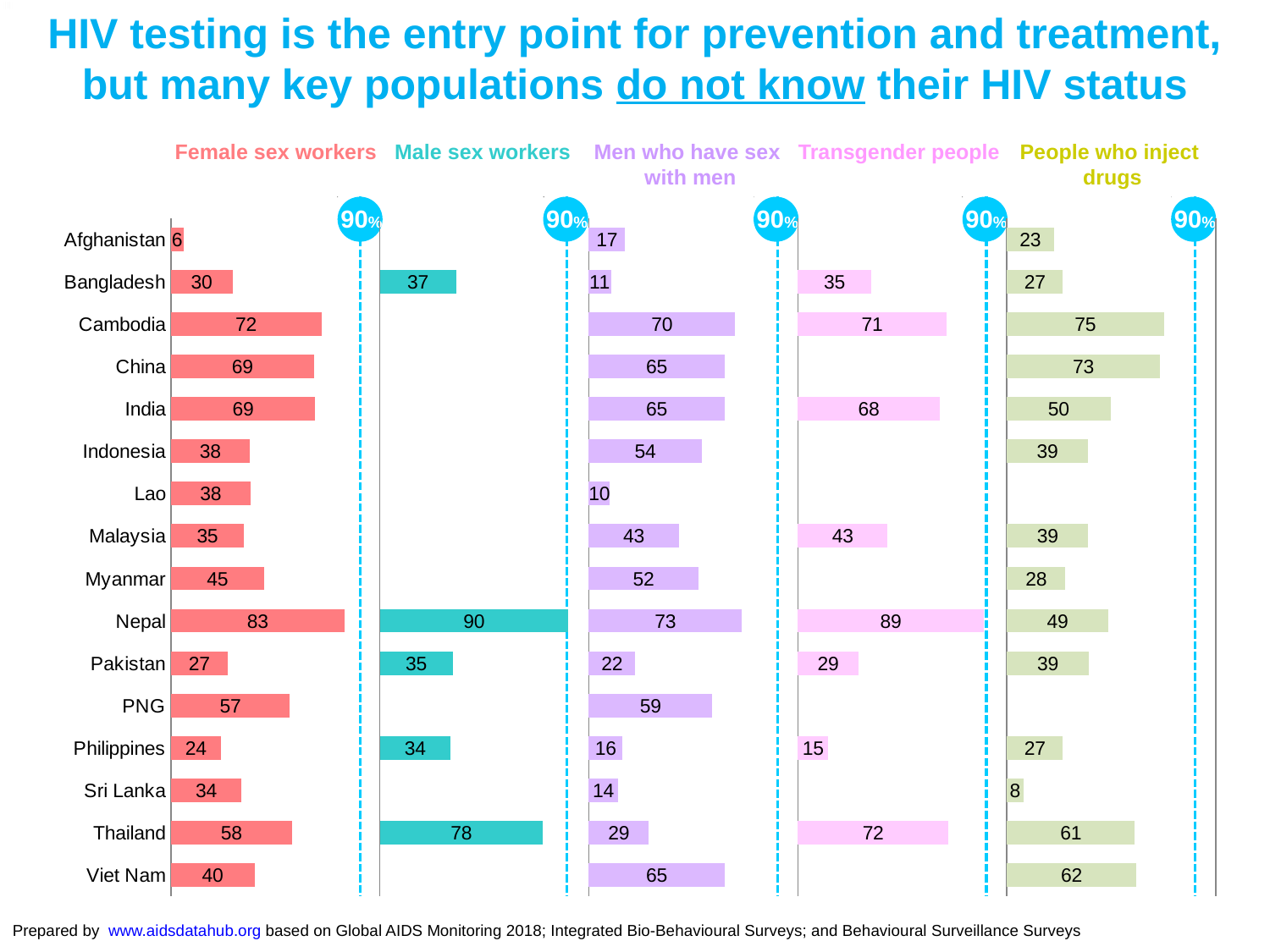

HIV testing is the entry point for prevention and treatment, but many key populations do not know their HIV status
Female sex workers
Male sex workers
Men who have sex
with men
Transgender people
People who inject
drugs
90%

90%

90%

90%

90%

### Chart

| Category | Female sex workers | space a | MSW | space b | Men who have sex with men | space c | Transgender people | space d | People who inject drugs | space e |
|---|---|---|---|---|---|---|---|---|---|---|
| Afghanistan | 6.0 | 94.0 | None | 100.0 | 17.4 | 82.6 | None | 100.0 | 22.5 | 77.5 |
| Bangladesh | 29.5 | 70.5 | 36.5 | 63.5 | 10.6 | 89.4 | 35.1 | 64.9 | 26.8 | 73.2 |
| Cambodia | 72.0 | 28.0 | None | 100.0 | 70.0 | 30.0 | 71.0 | 29.0 | 75.2 | 24.799999999999997 |
| China | 68.5 | 31.5 | None | 100.0 | 65.0 | 35.0 | None | 100.0 | 73.3 | 26.700000000000003 |
| India | 69.0 | 31.0 | None | 100.0 | 65.0 | 35.0 | 68.0 | 32.0 | 49.6 | 50.4 |
| Indonesia | 37.7 | 62.3 | None | 100.0 | 54.0 | 46.0 | None | 100.0 | 38.83 | 61.17 |
| Lao | 38.0 | 62.0 | None | 100.0 | 10.0 | 90.0 | None | 100.0 | None | 100.0 |
| Malaysia | 35.0 | 65.0 | None | 100.0 | 43.0 | 57.0 | 43.0 | 57.0 | 39.0 | 61.0 |
| Myanmar | 44.6 | 55.4 | None | 100.0 | 52.4 | 47.6 | None | 100.0 | 28.0 | 72.0 |
| Nepal | 83.1 | 16.900000000000006 | 90.0 | 10.0 | 73.2 | 26.799999999999997 | 89.0 | 11.0 | 48.7 | 51.3 |
| Pakistan | 27.2 | 72.8 | 34.9 | 65.1 | 22.3 | 77.7 | 29.0 | 71.0 | 39.3 | 60.7 |
| PNG | 56.9 | 43.1 | None | 100.0 | 59.0 | 41.0 | None | 100.0 | None | 100.0 |
| Philippines | 24.0 | 76.0 | 33.8 | 66.2 | 16.08 | 83.92 | 14.68 | 85.32 | 26.86 | 73.14 |
| Sri Lanka | 33.9 | 66.1 | None | 100.0 | 14.0 | 86.0 | None | 100.0 | 8.0 | 92.0 |
| Thailand | 58.0 | 42.0 | 78.0 | 22.0 | 28.7 | 71.3 | 72.0 | 28.0 | 61.3 | 38.7 |
| Viet Nam | 40.0 | 60.0 | None | 100.0 | 65.0 | 35.0 | None | 100.0 | 62.0 | 38.0 |
Prepared by  www.aidsdatahub.org based on Global AIDS Monitoring 2018; Integrated Bio-Behavioural Surveys; and Behavioural Surveillance Surveys